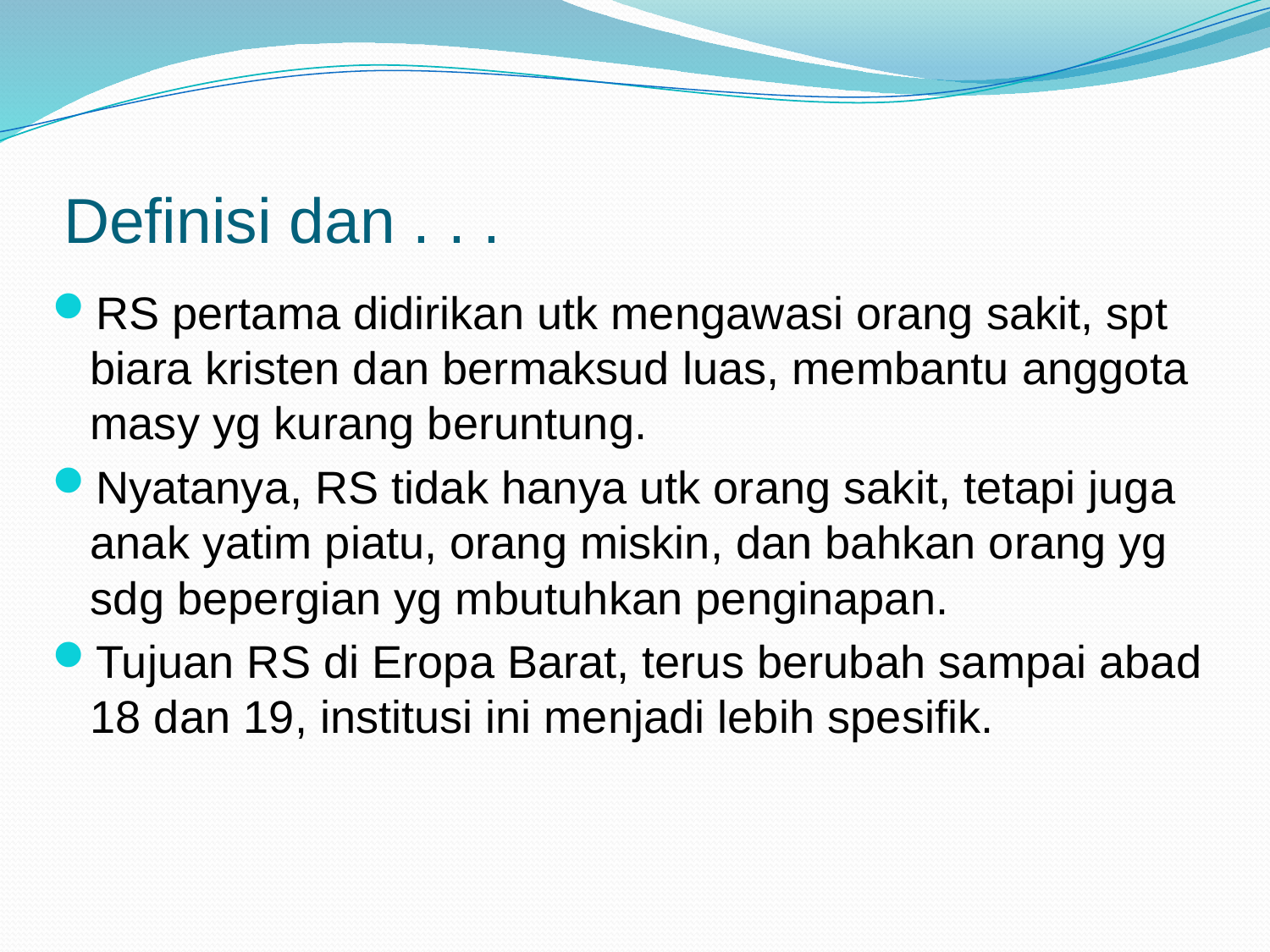

# Definisi dan . . .
RS pertama didirikan utk mengawasi orang sakit, spt biara kristen dan bermaksud luas, membantu anggota masy yg kurang beruntung.
Nyatanya, RS tidak hanya utk orang sakit, tetapi juga anak yatim piatu, orang miskin, dan bahkan orang yg sdg bepergian yg mbutuhkan penginapan.
Tujuan RS di Eropa Barat, terus berubah sampai abad 18 dan 19, institusi ini menjadi lebih spesifik.